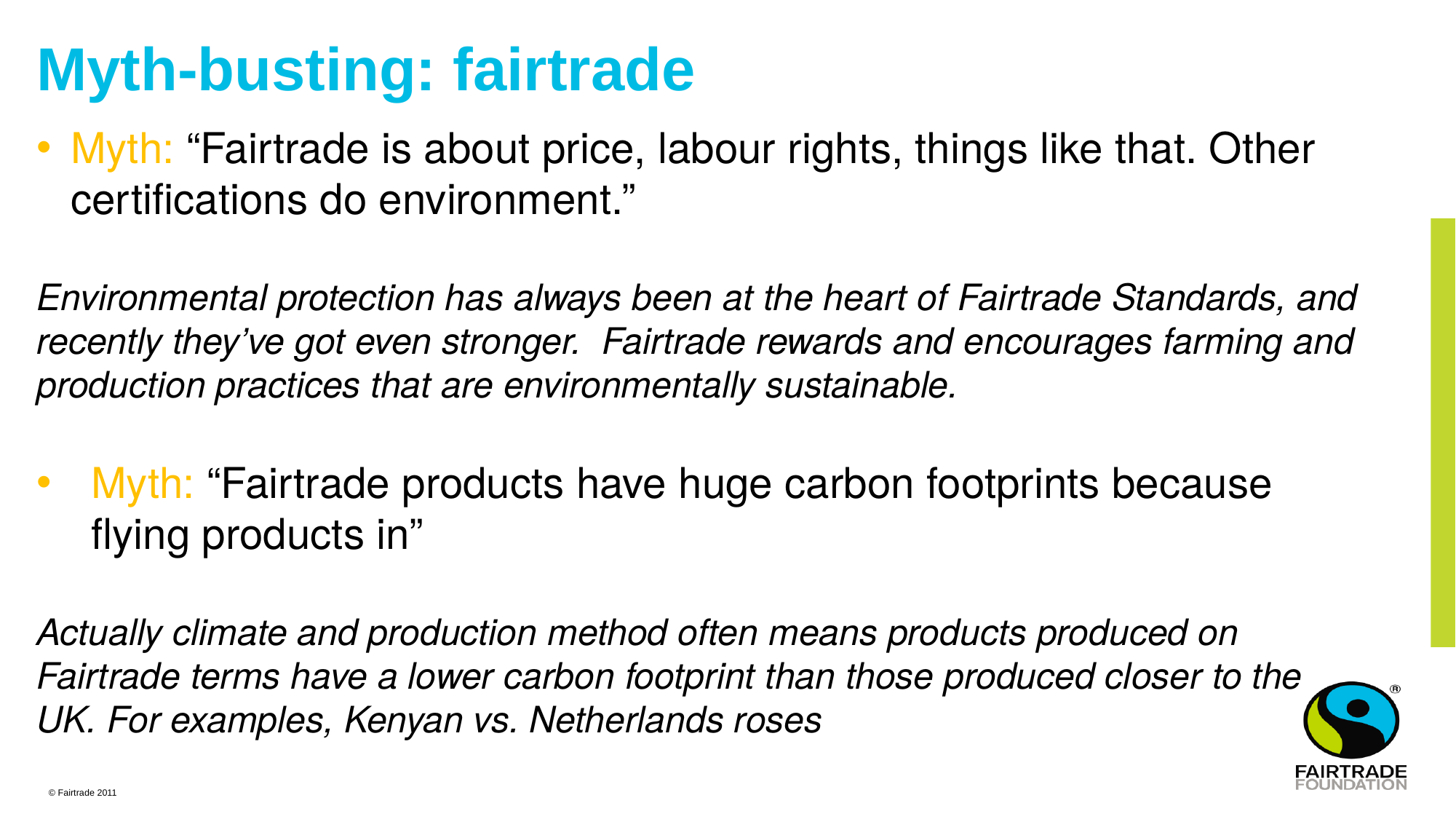

Myth-busting: fairtrade
Myth: “Fairtrade is about price, labour rights, things like that. Other certifications do environment.”

Environmental protection has always been at the heart of Fairtrade Standards, and recently they’ve got even stronger.  Fairtrade rewards and encourages farming and production practices that are environmentally sustainable.

Myth: “Fairtrade products have huge carbon footprints because flying products in”

Actually climate and production method often means products produced on Fairtrade terms have a lower carbon footprint than those produced closer to the UK. For examples, Kenyan vs. Netherlands roses